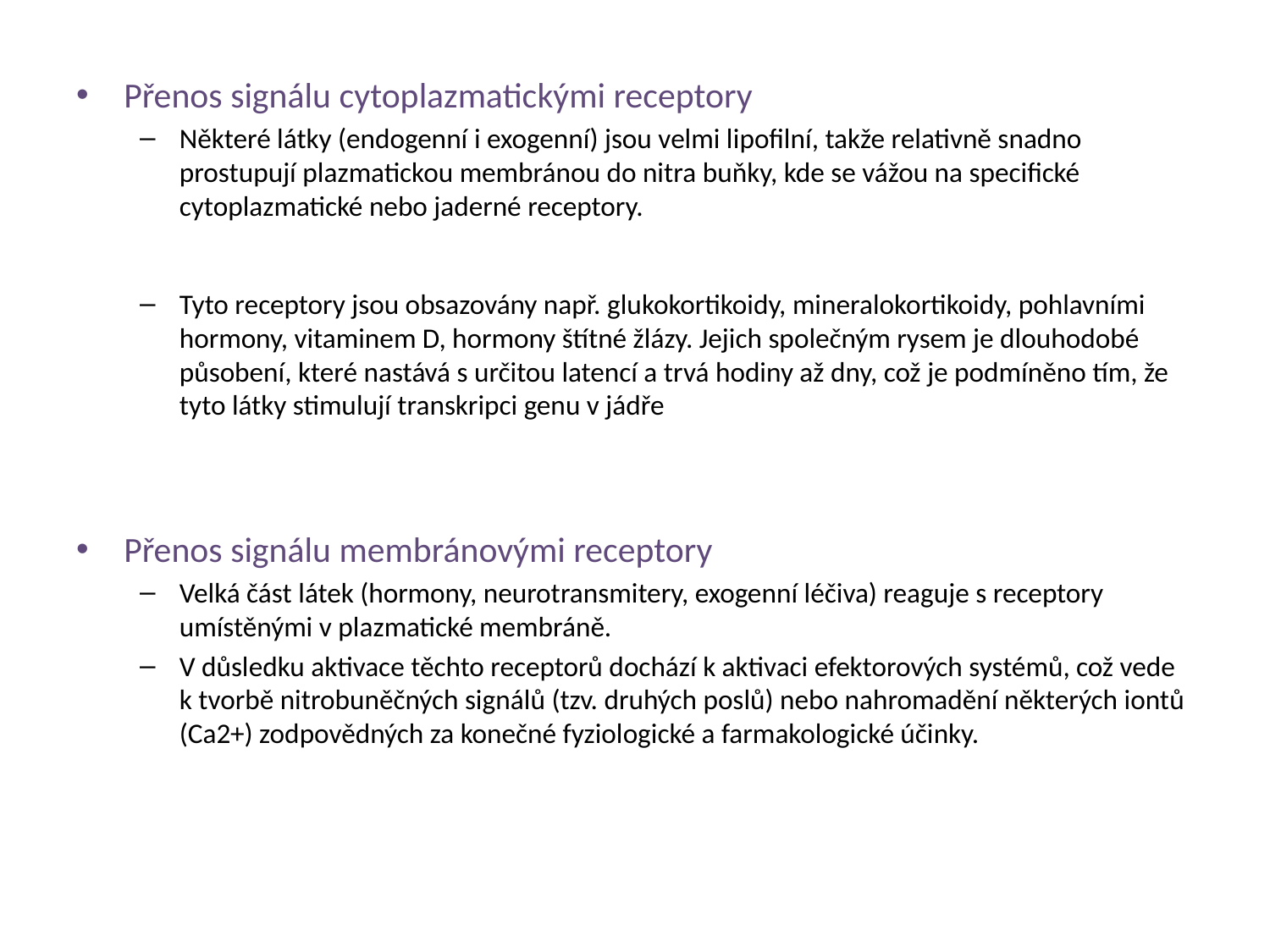

Přenos signálu cytoplazmatickými receptory
Některé látky (endogenní i exogenní) jsou velmi lipofilní, takže relativně snadno prostupují plazmatickou membránou do nitra buňky, kde se vážou na specifické cytoplazmatické nebo jaderné receptory.

Tyto receptory jsou obsazovány např. glukokortikoidy, mineralokortikoidy, pohlavními hormony, vitaminem D, hormony štítné žlázy. Jejich společným rysem je dlouhodobé působení, které nastává s určitou latencí a trvá hodiny až dny, což je podmíněno tím, že tyto látky stimulují transkripci genu v jádře

Přenos signálu membránovými receptory
Velká část látek (hormony, neurotransmitery, exogenní léčiva) reaguje s receptory umístěnými v plazmatické membráně.
V důsledku aktivace těchto receptorů dochází k aktivaci efektorových systémů, což vede k tvorbě nitrobuněčných signálů (tzv. druhých poslů) nebo nahromadění některých iontů (Ca2+) zodpovědných za konečné fyziologické a farmakologické účinky.